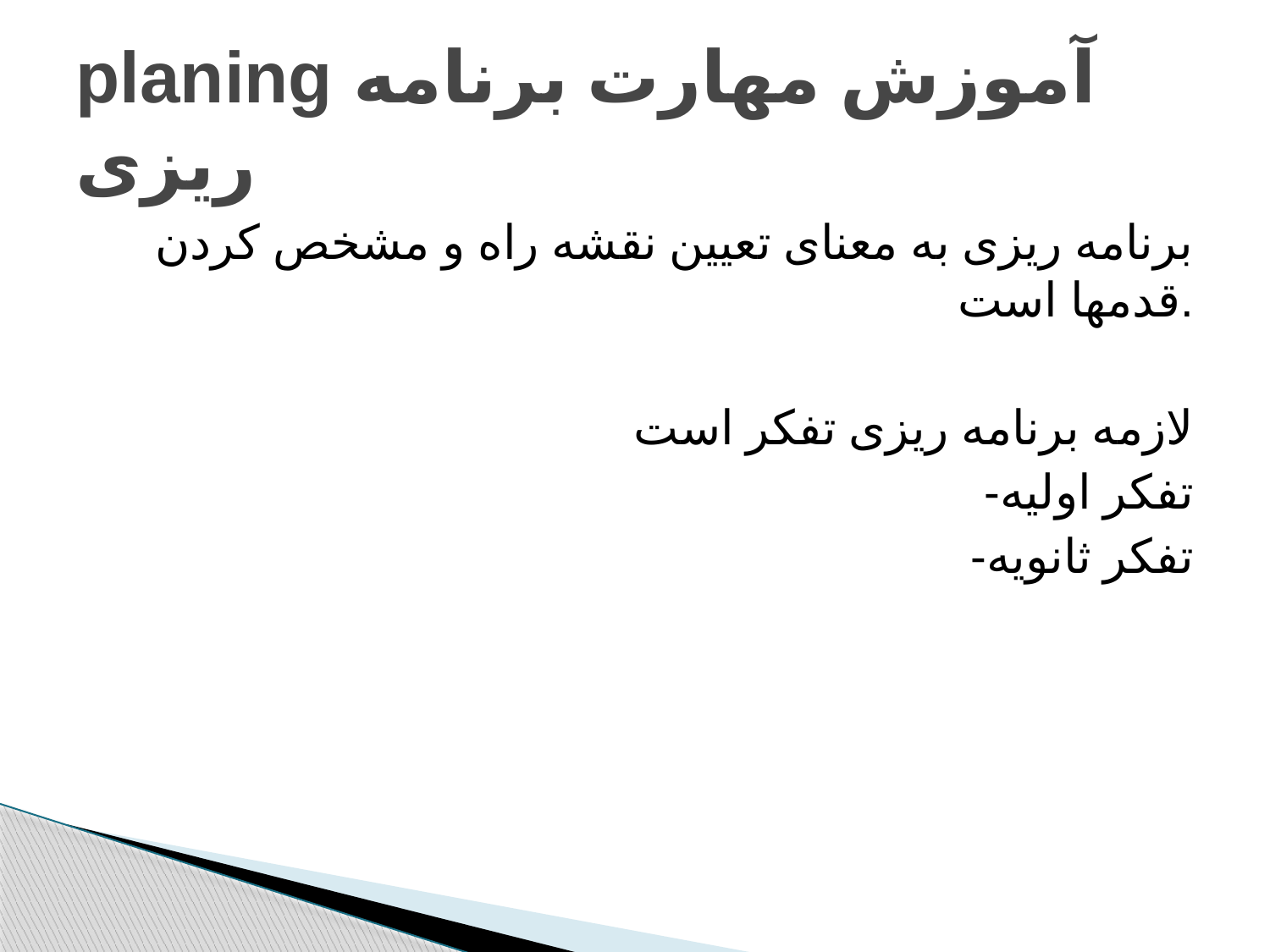

# planing آموزش مهارت برنامه ریزی
برنامه ریزی به معنای تعیین نقشه راه و مشخص کردن قدمها است.

لازمه برنامه ریزی تفکر است
-تفکر اولیه
-تفکر ثانویه